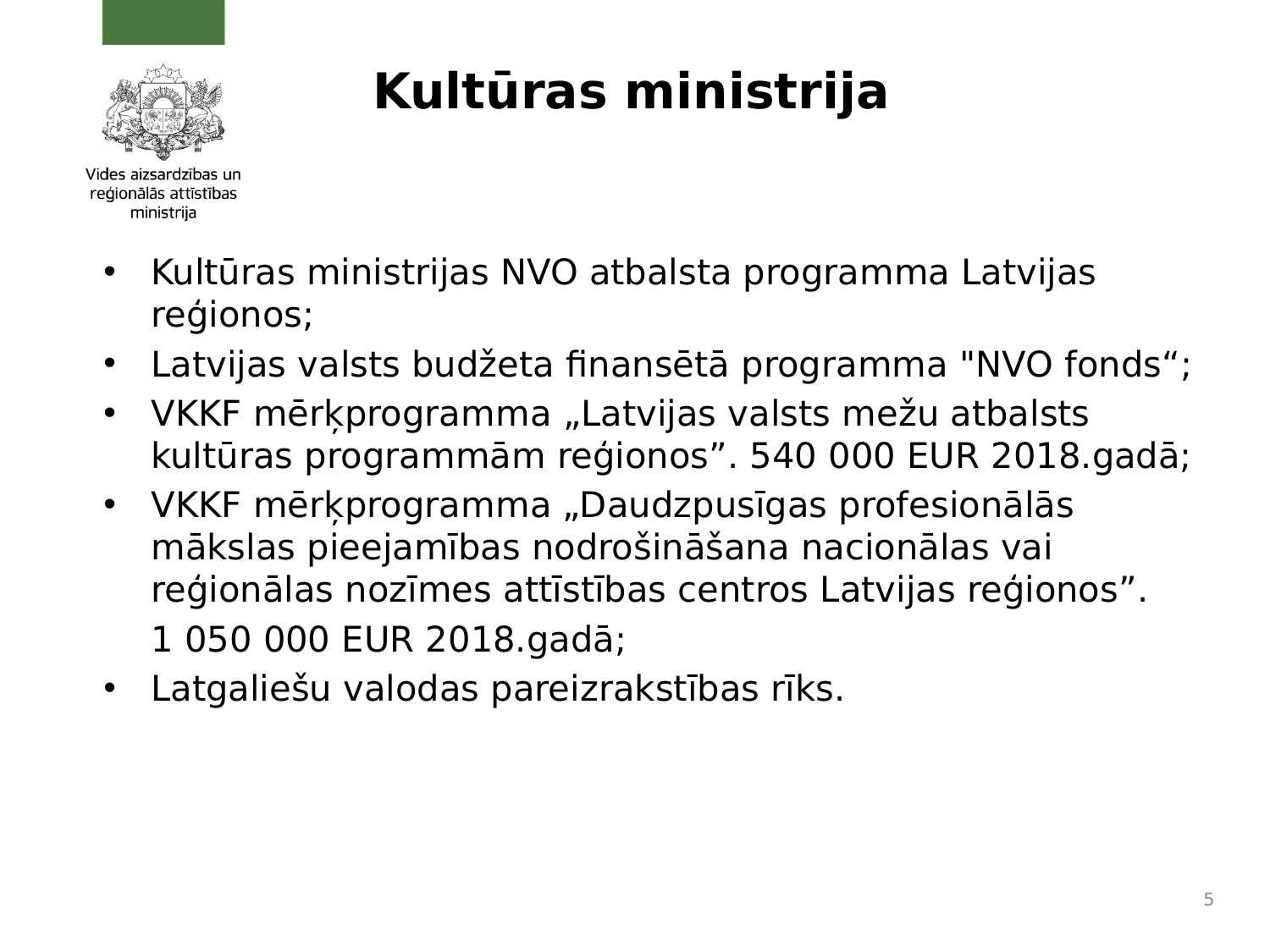

# Kultūras ministrija
Kultūras ministrijas NVO atbalsta programma Latvijas reģionos;
Latvijas valsts budžeta finansētā programma "NVO fonds“;
VKKF mērķprogramma „Latvijas valsts mežu atbalsts kultūras programmām reģionos”. 540 000 EUR 2018.gadā;
VKKF mērķprogramma „Daudzpusīgas profesionālās mākslas pieejamības nodrošināšana nacionālas vai reģionālas nozīmes attīstības centros Latvijas reģionos”.
	1 050 000 EUR 2018.gadā;
Latgaliešu valodas pareizrakstības rīks.

5